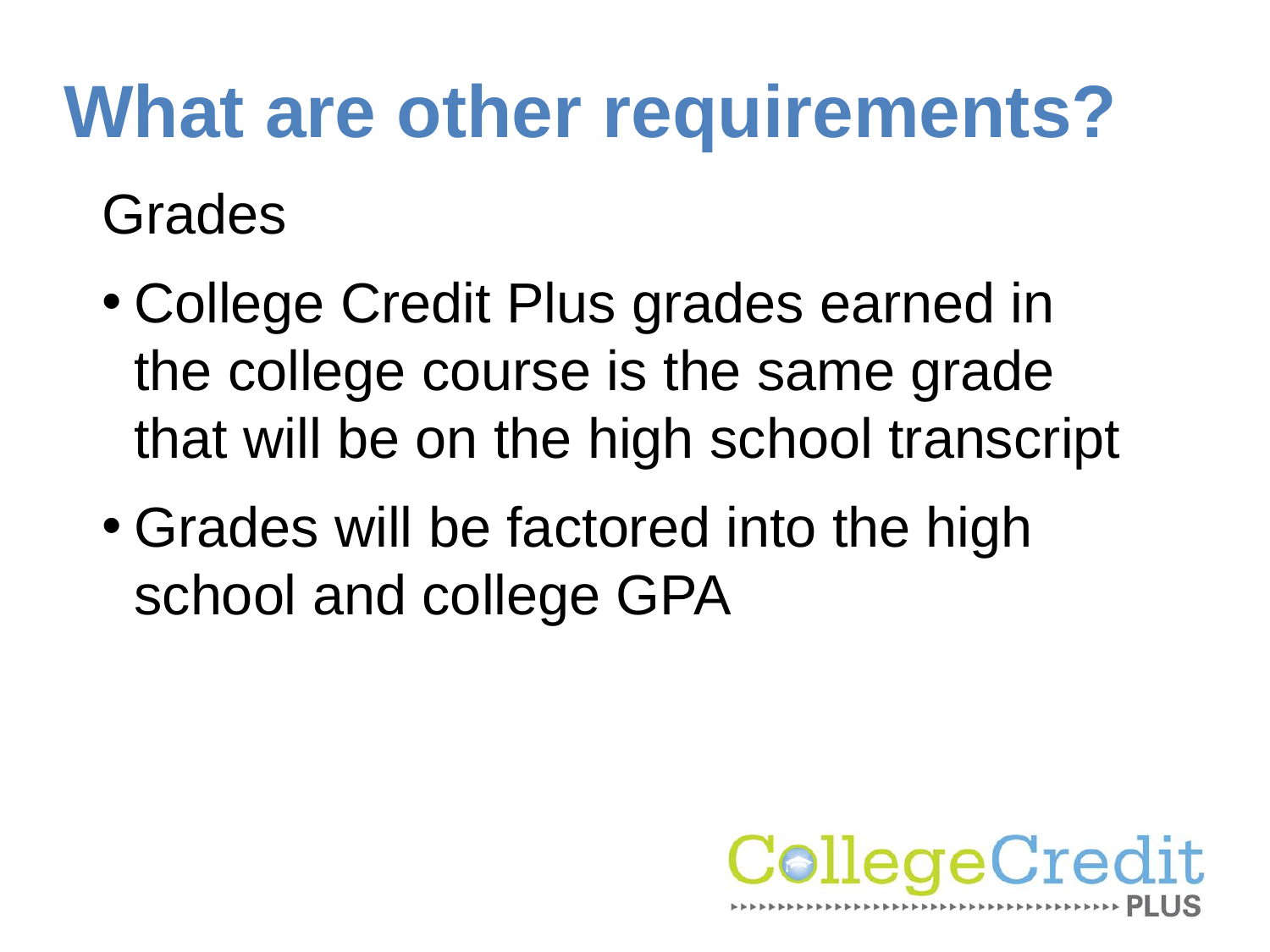

# What are other requirements?
Grades
College Credit Plus grades earned in the college course is the same grade that will be on the high school transcript
Grades will be factored into the high school and college GPA